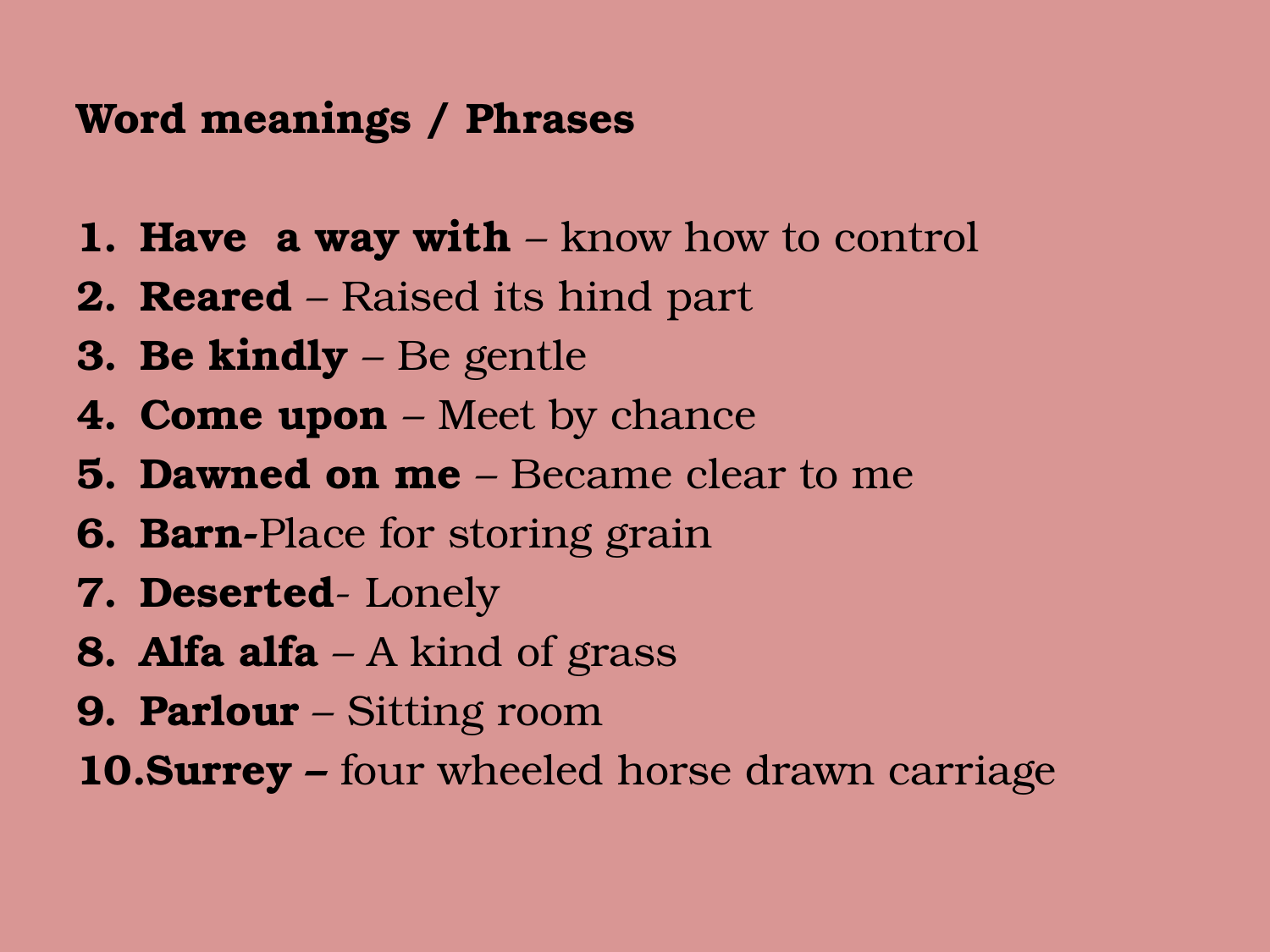

Word meanings / Phrases

Have  a way with – know how to control
Reared – Raised its hind part
Be kindly – Be gentle
Come upon – Meet by chance
Dawned on me – Became clear to me
Barn-Place for storing grain
Deserted- Lonely
Alfa alfa – A kind of grass
Parlour – Sitting room
Surrey – four wheeled horse drawn carriage